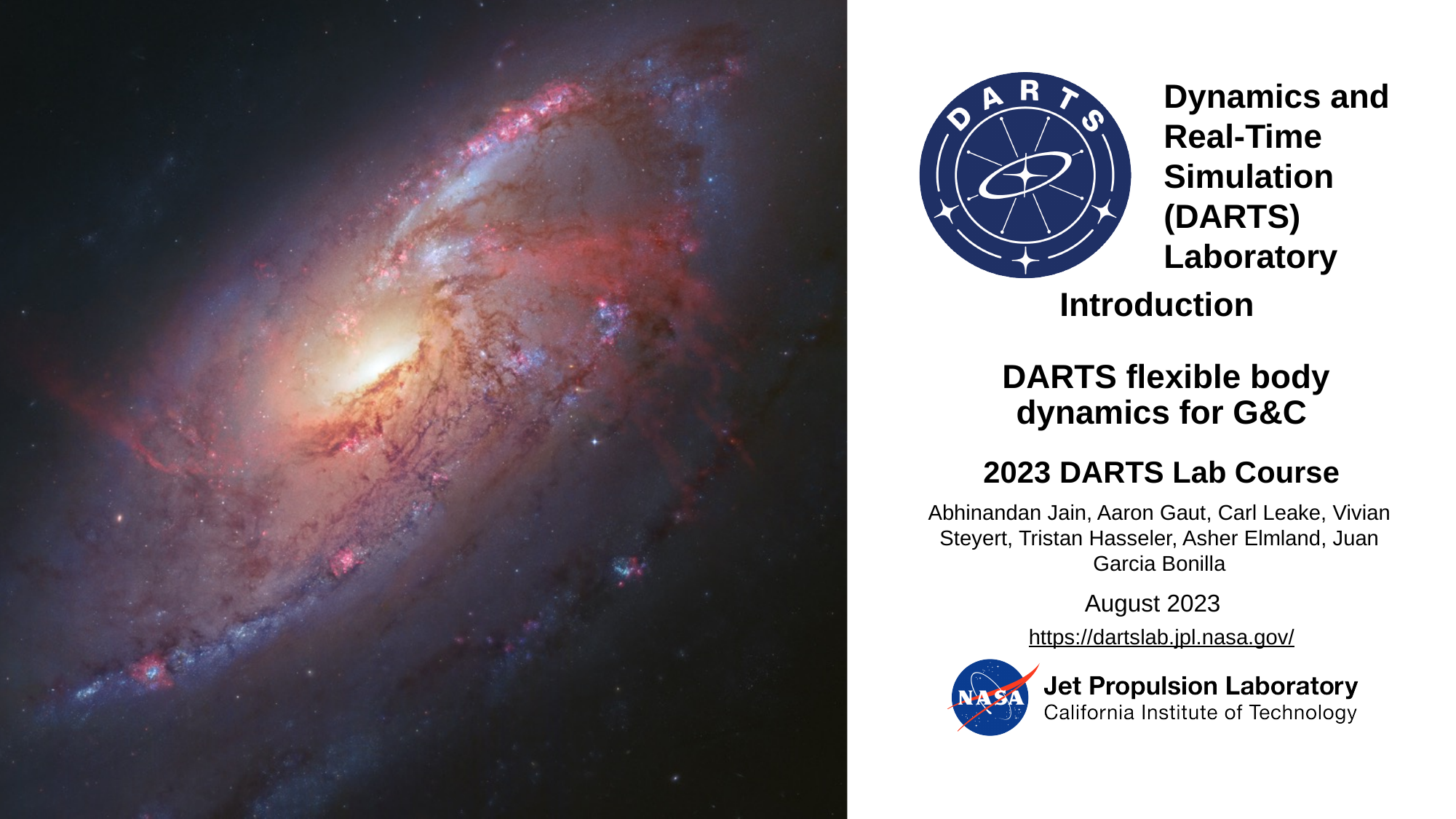

# Introduction DARTS flexible body dynamics for G&C
2023 DARTS Lab Course​
Abhinandan Jain, Aaron Gaut, Carl Leake, Vivian Steyert, Tristan Hasseler, Asher Elmland, Juan Garcia Bonilla